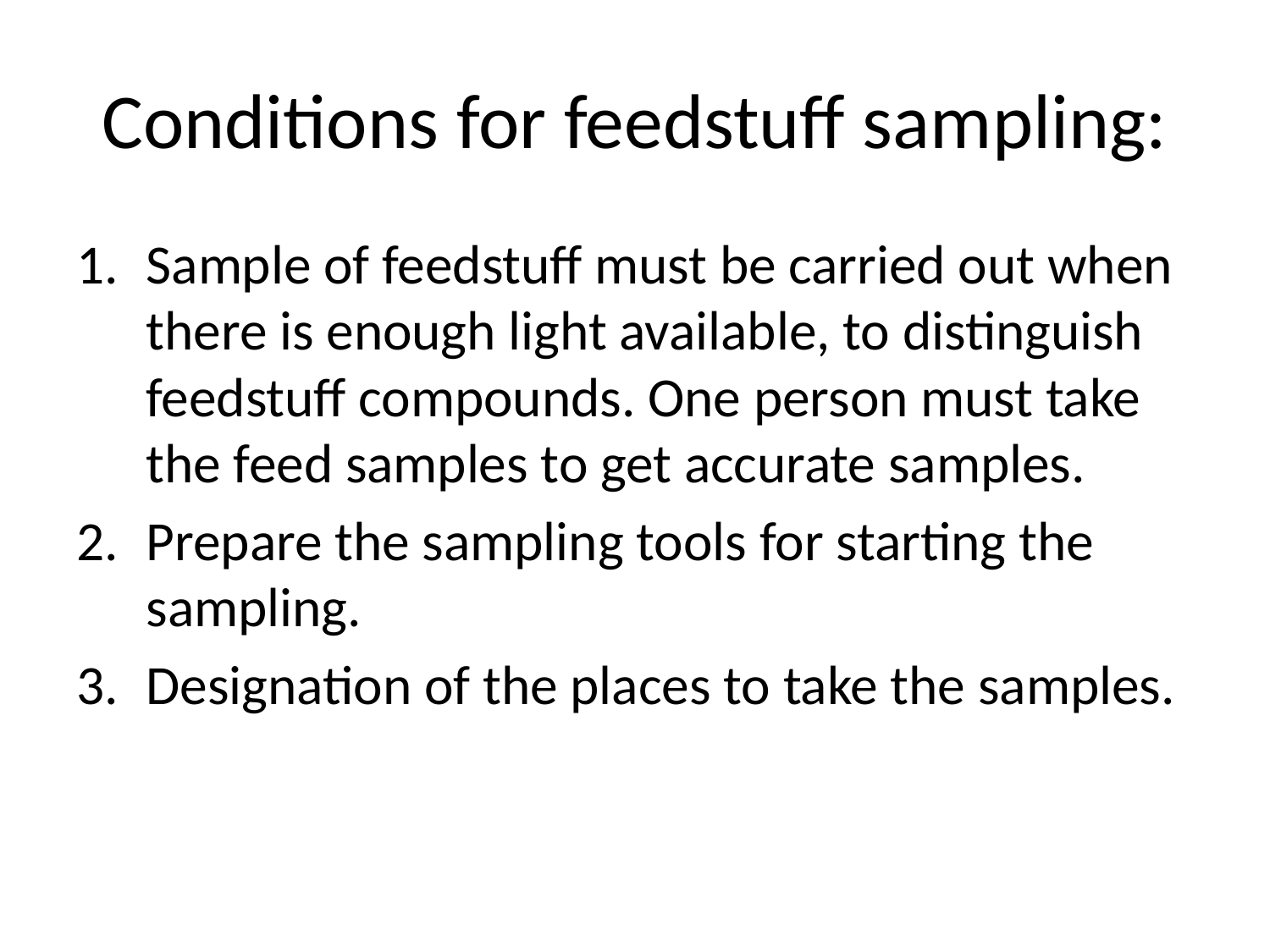

# Conditions for feedstuff sampling:
Sample of feedstuff must be carried out when there is enough light available, to distinguish feedstuff compounds. One person must take the feed samples to get accurate samples.
Prepare the sampling tools for starting the sampling.
Designation of the places to take the samples.